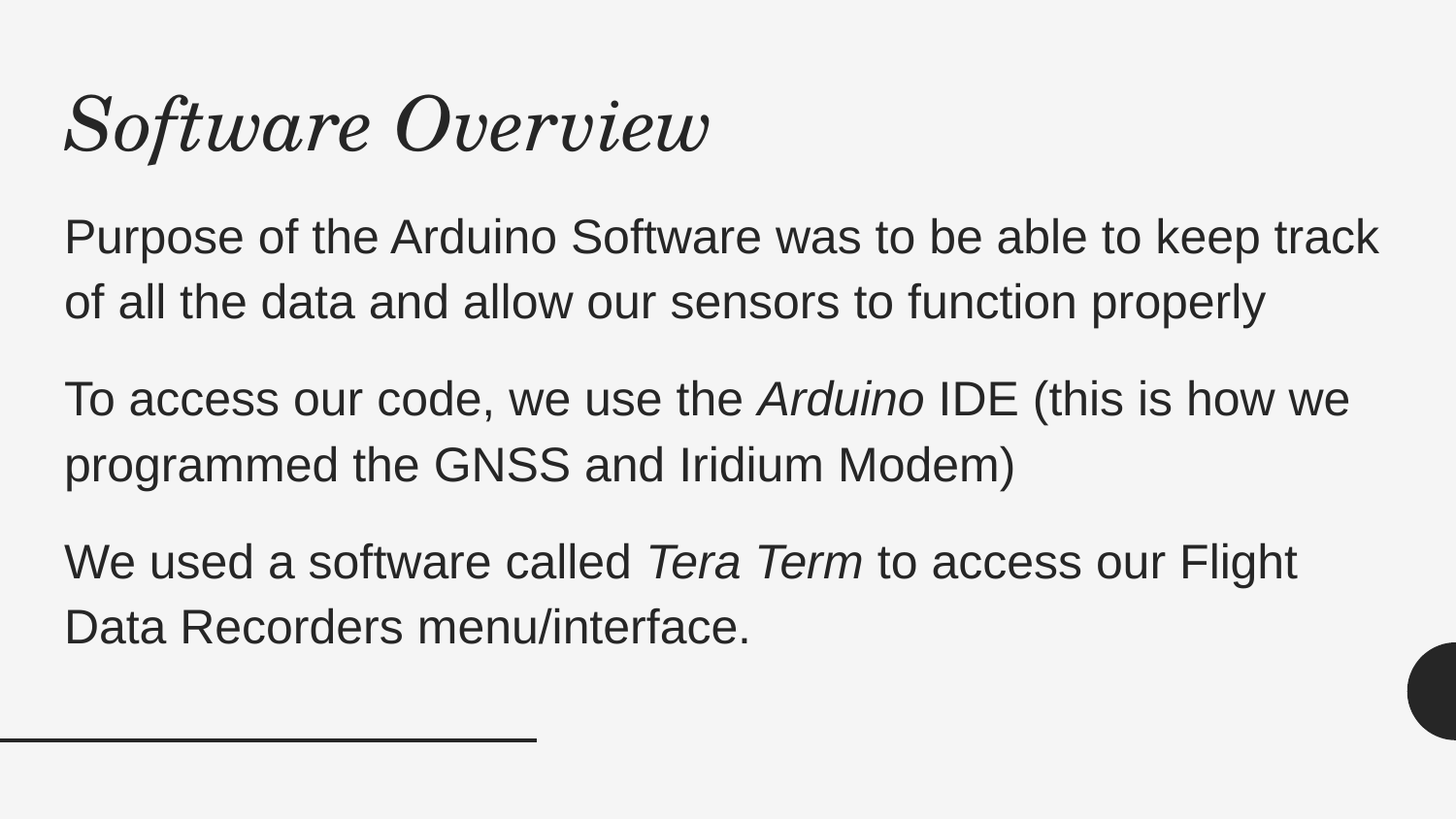

# Software Overview
Purpose of the Arduino Software was to be able to keep track of all the data and allow our sensors to function properly
To access our code, we use the Arduino IDE (this is how we programmed the GNSS and Iridium Modem)
We used a software called Tera Term to access our Flight Data Recorders menu/interface.